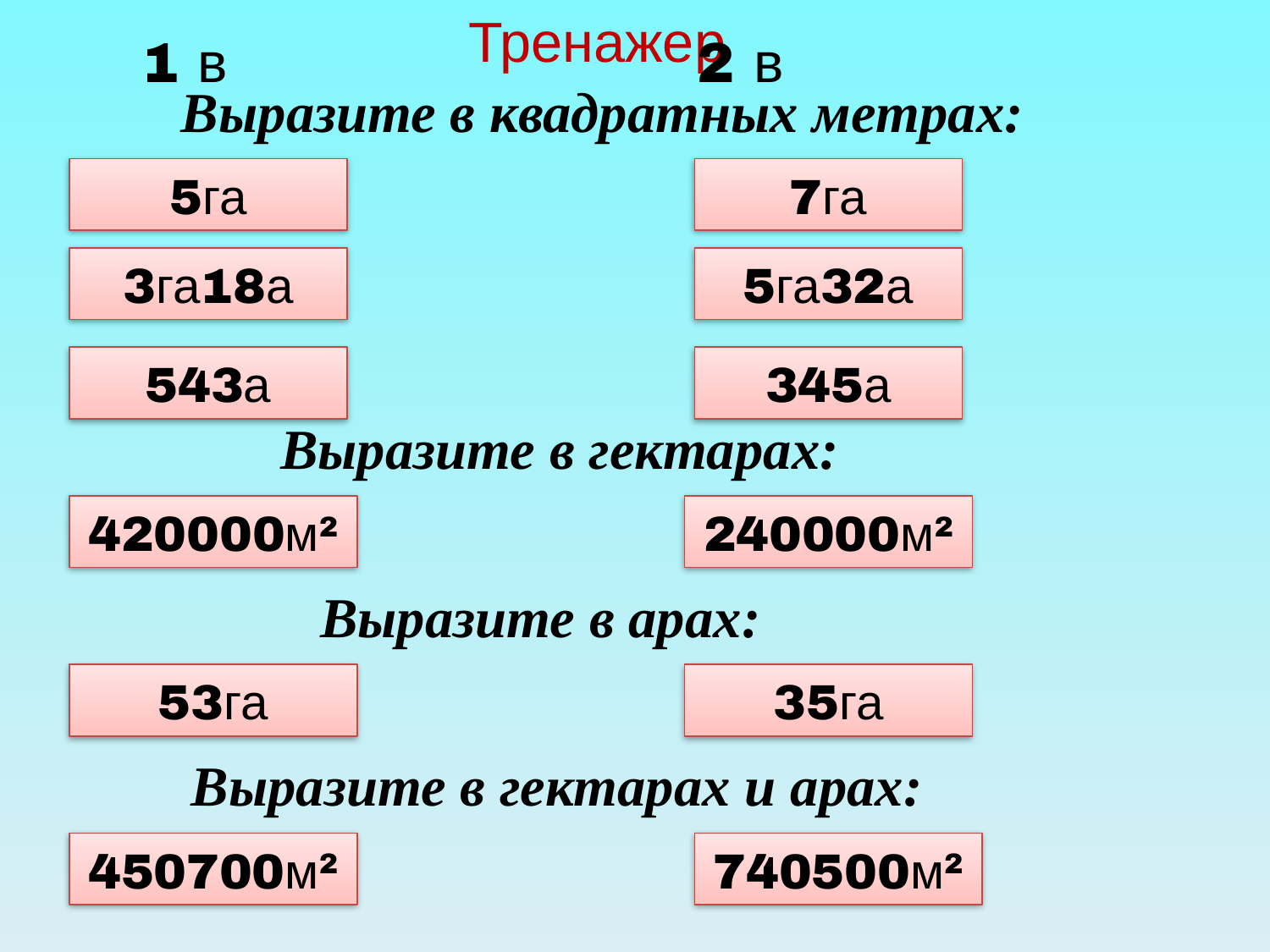

Тренажер
1 в
2 в
Выразите в квадратных метрах:
5га
7га
3га18а
5га32а
543а
345а
Выразите в гектарах:
420000м2
240000м2
Выразите в арах:
53га
35га
Выразите в гектарах и арах:
450700м2
740500м2